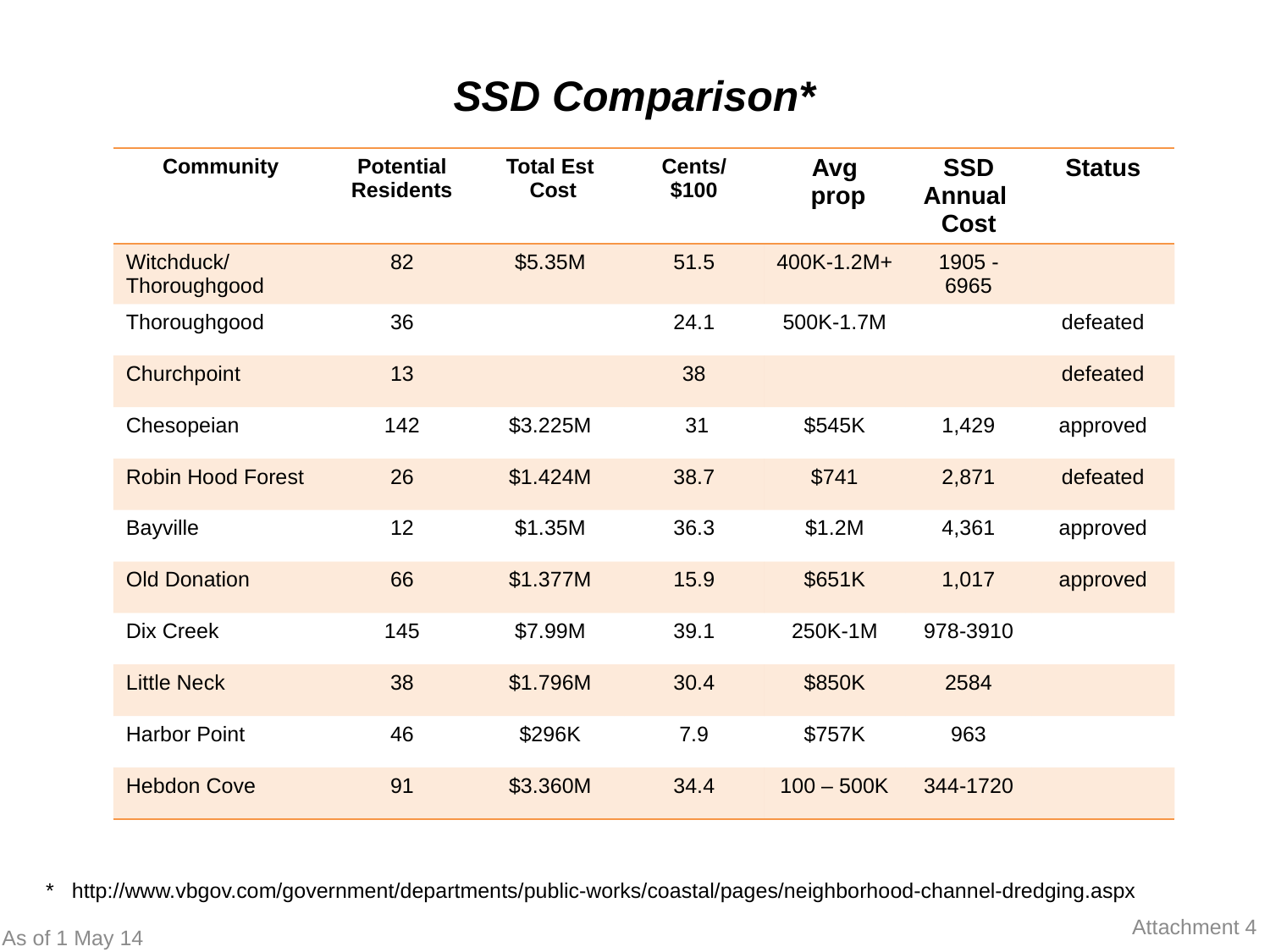

SSD Comparison*
| Community | Potential Residents | Total Est Cost | Cents/ $100 | Avg prop | SSD Annual Cost | Status |
| --- | --- | --- | --- | --- | --- | --- |
| Witchduck/ Thoroughgood | 82 | $5.35M | 51.5 | 400K-1.2M+ | 1905 - 6965 |  |
| Thoroughgood | 36 |  | 24.1 | 500K-1.7M |  | defeated |
| Churchpoint | 13 |  | 38 |  |  | defeated |
| Chesopeian | 142 | $3.225M | 31 | $545K | 1,429 | approved |
| Robin Hood Forest | 26 | $1.424M | 38.7 | $741 | 2,871 | defeated |
| Bayville | 12 | $1.35M | 36.3 | $1.2M | 4,361 | approved |
| Old Donation | 66 | $1.377M | 15.9 | $651K | 1,017 | approved |
| Dix Creek | 145 | $7.99M | 39.1 | 250K-1M | 978-3910 |  |
| Little Neck | 38 | $1.796M | 30.4 | $850K | 2584 |  |
| Harbor Point | 46 | $296K | 7.9 | $757K | 963 |  |
| Hebdon Cove | 91 | $3.360M | 34.4 | 100 – 500K | 344-1720 |  |
*   http://www.vbgov.com/government/departments/public-works/coastal/pages/neighborhood-channel-dredging.aspx
Attachment 4
As of 1 May 14